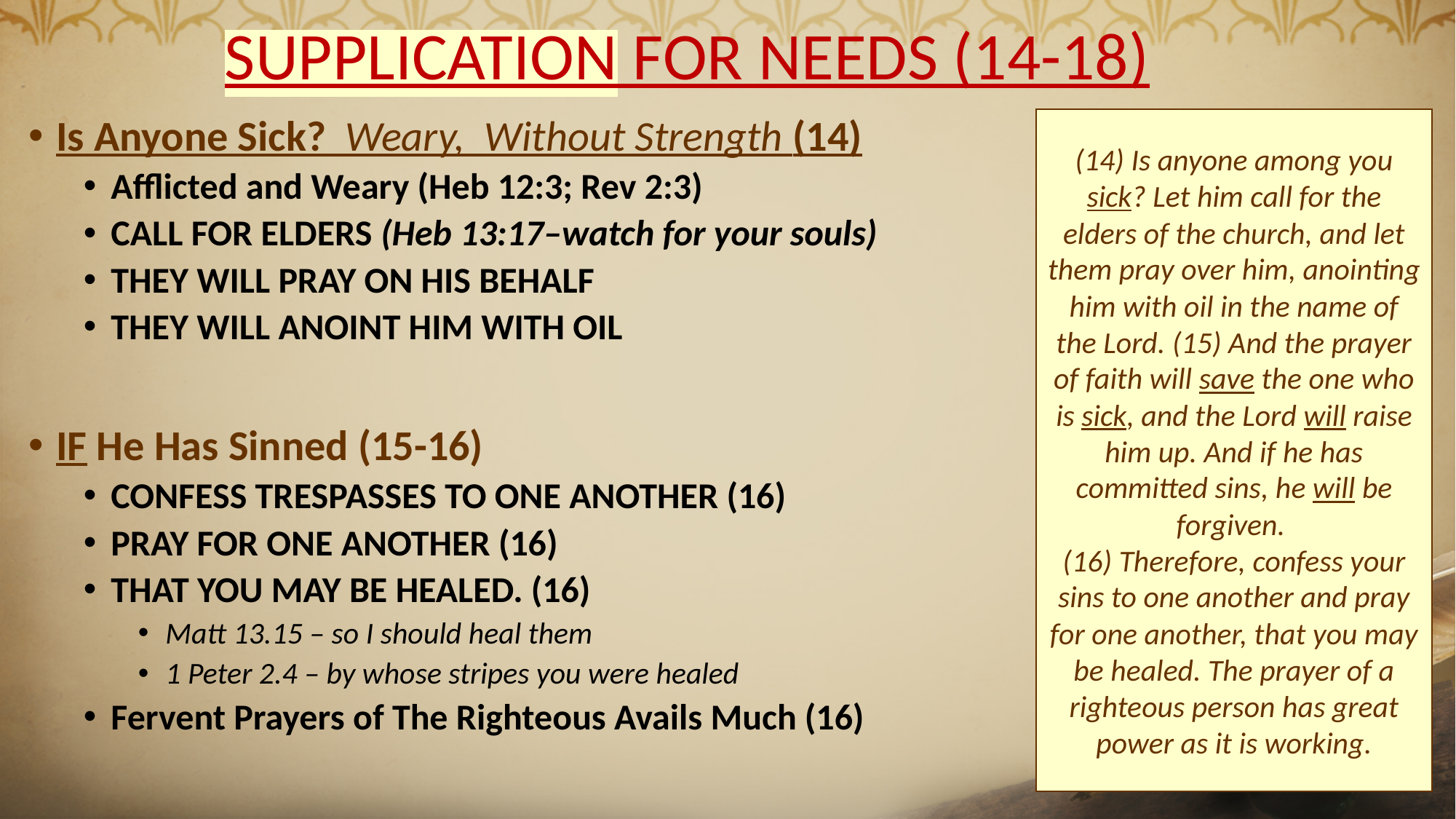

# SUPPLICATION FOR NEEDS (14-18)
Is Anyone Sick?  Weary,  Without Strength (14)
Afflicted and Weary (Heb 12:3; Rev 2:3)
CALL FOR ELDERS (Heb 13:17–watch for your souls)
THEY WILL PRAY ON HIS BEHALF
THEY WILL ANOINT HIM WITH OIL

IF He Has Sinned (15-16)
CONFESS TRESPASSES TO ONE ANOTHER (16)
PRAY FOR ONE ANOTHER (16)
THAT YOU MAY BE HEALED. (16)
Matt 13.15 – so I should heal them
1 Peter 2.4 – by whose stripes you were healed
Fervent Prayers of The Righteous Avails Much (16)

(14) Is anyone among you sick? Let him call for the elders of the church, and let them pray over him, anointing him with oil in the name of the Lord. (15) And the prayer of faith will save the one who is sick, and the Lord will raise him up. And if he has committed sins, he will be forgiven.
(16) Therefore, confess your sins to one another and pray for one another, that you may be healed. The prayer of a righteous person has great power as it is working.